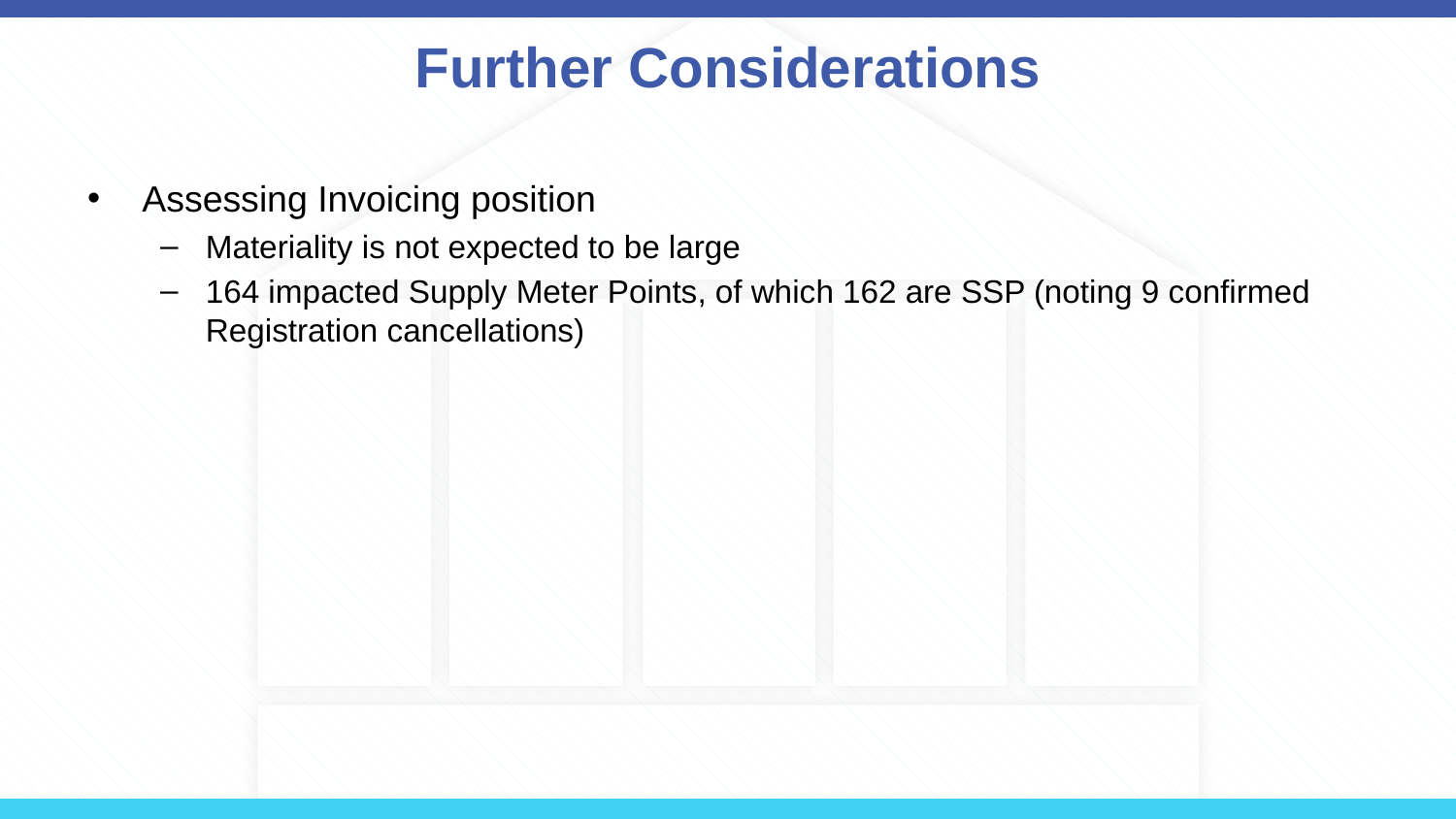

# Further Considerations
Assessing Invoicing position
Materiality is not expected to be large
164 impacted Supply Meter Points, of which 162 are SSP (noting 9 confirmed Registration cancellations)